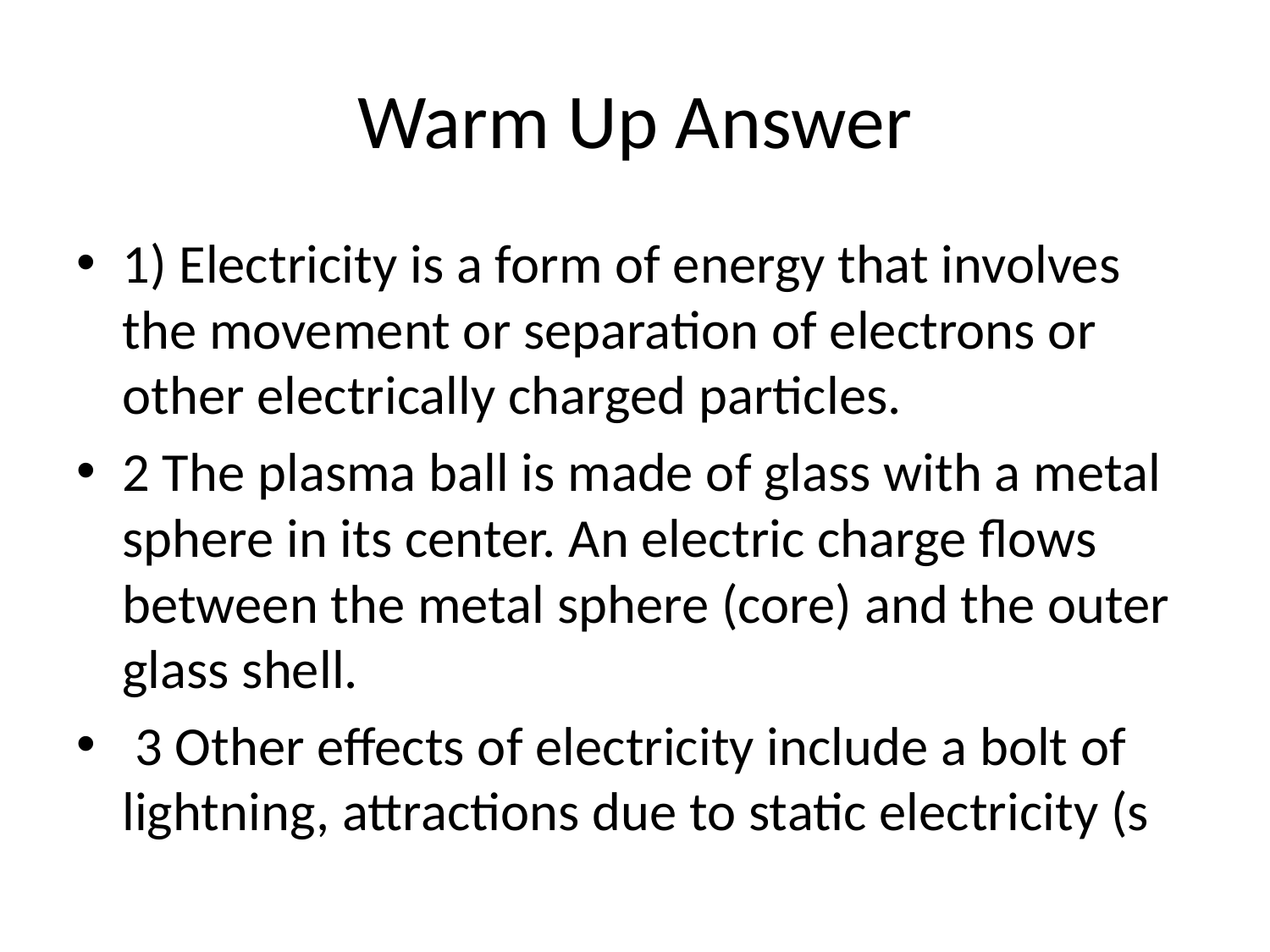

# Warm Up Answer
1) Electricity is a form of energy that involves the movement or separation of electrons or other electrically charged particles.
2 The plasma ball is made of glass with a metal sphere in its center. An electric charge flows between the metal sphere (core) and the outer glass shell.
 3 Other effects of electricity include a bolt of lightning, attractions due to static electricity (s